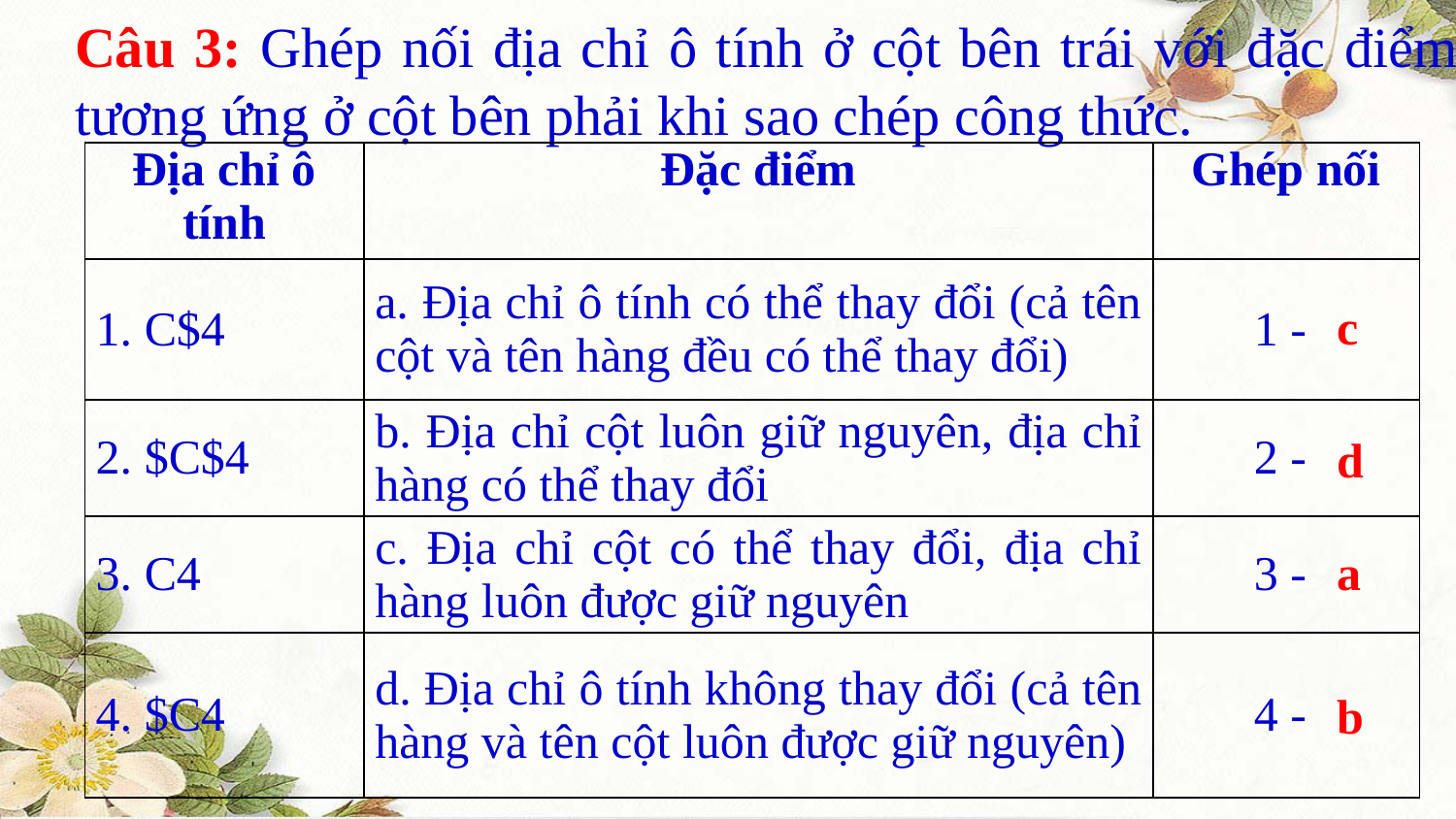

Câu 3: Ghép nối địa chỉ ô tính ở cột bên trái với đặc điểm tương ứng ở cột bên phải khi sao chép công thức.
| Địa chỉ ô tính | Đặc điểm | Ghép nối |
| --- | --- | --- |
| 1. C$4 | a. Địa chỉ ô tính có thể thay đổi (cả tên cột và tên hàng đều có thể thay đổi) | 1 - |
| 2. $C$4 | b. Địa chỉ cột luôn giữ nguyên, địa chỉ hàng có thể thay đổi | 2 - |
| 3. C4 | c. Địa chỉ cột có thể thay đổi, địa chỉ hàng luôn được giữ nguyên | 3 - |
| 4. $C4 | d. Địa chỉ ô tính không thay đổi (cả tên hàng và tên cột luôn được giữ nguyên) | 4 - |
c
d
a
b